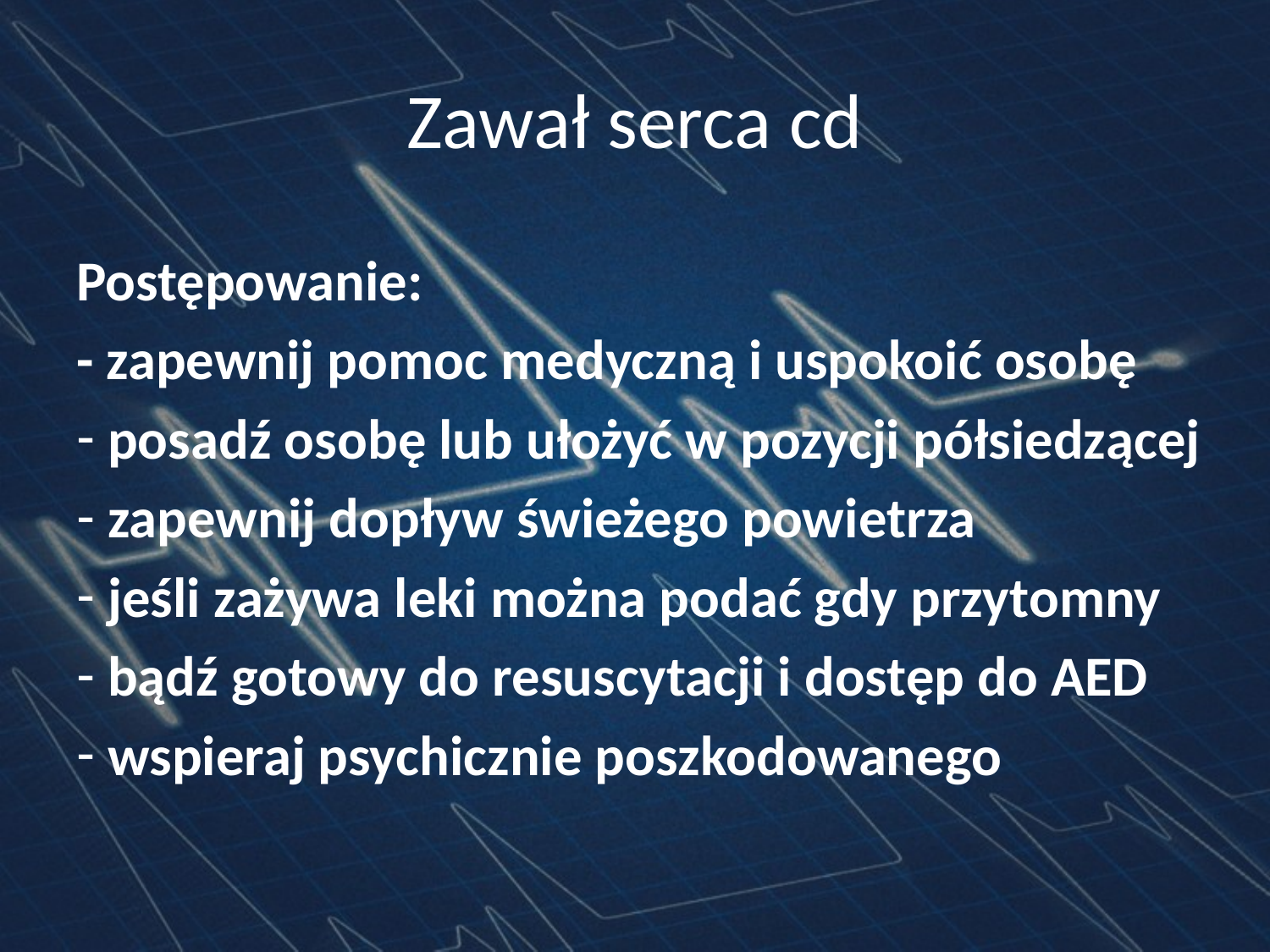

# Zawał serca cd
Postępowanie:
- zapewnij pomoc medyczną i uspokoić osobę
 posadź osobę lub ułożyć w pozycji półsiedzącej
 zapewnij dopływ świeżego powietrza
 jeśli zażywa leki można podać gdy przytomny
 bądź gotowy do resuscytacji i dostęp do AED
 wspieraj psychicznie poszkodowanego